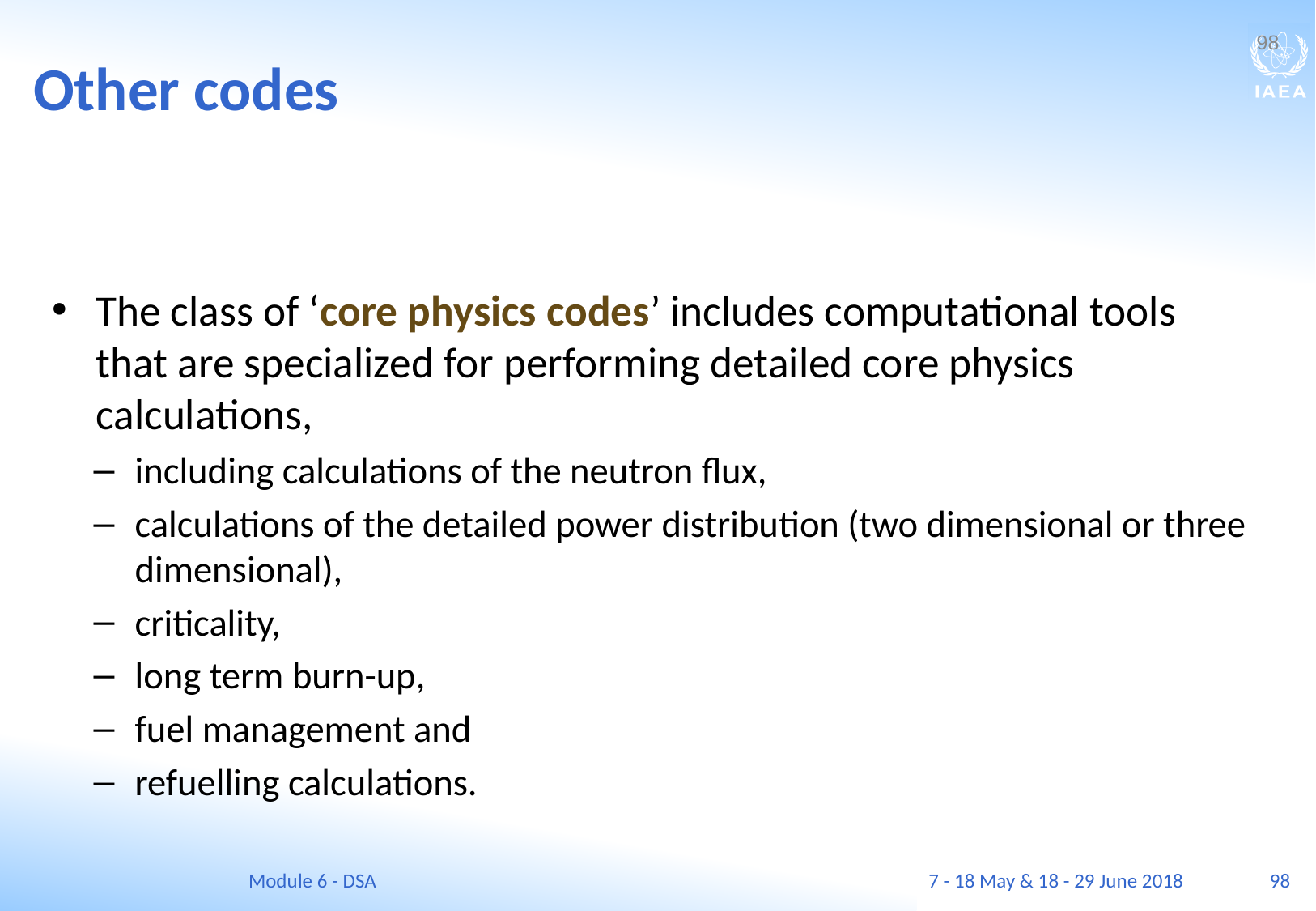

Other codes
98

The class of ‘core physics codes’ includes computational tools that are specialized for performing detailed core physics calculations,
including calculations of the neutron flux,
calculations of the detailed power distribution (two dimensional or three dimensional),
criticality,
long term burn-up,
fuel management and
refuelling calculations.
Module 6 - DSA
7 - 18 May & 18 - 29 June 2018
98